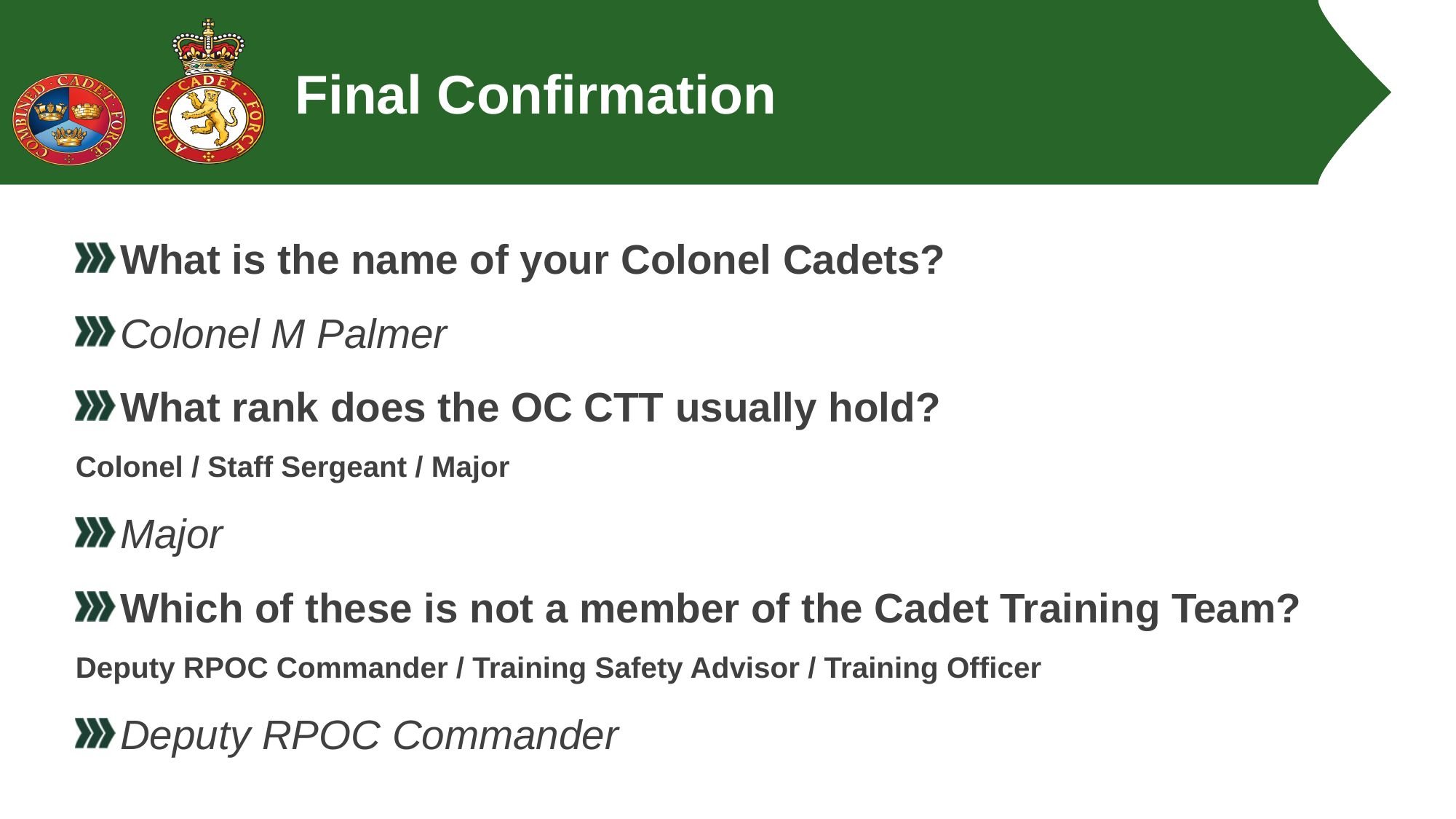

# Final Confirmation
What is the name of your Colonel Cadets?
Colonel M Palmer
What rank does the OC CTT usually hold?
Colonel / Staff Sergeant / Major
Major
Which of these is not a member of the Cadet Training Team?
Deputy RPOC Commander / Training Safety Advisor / Training Officer
Deputy RPOC Commander